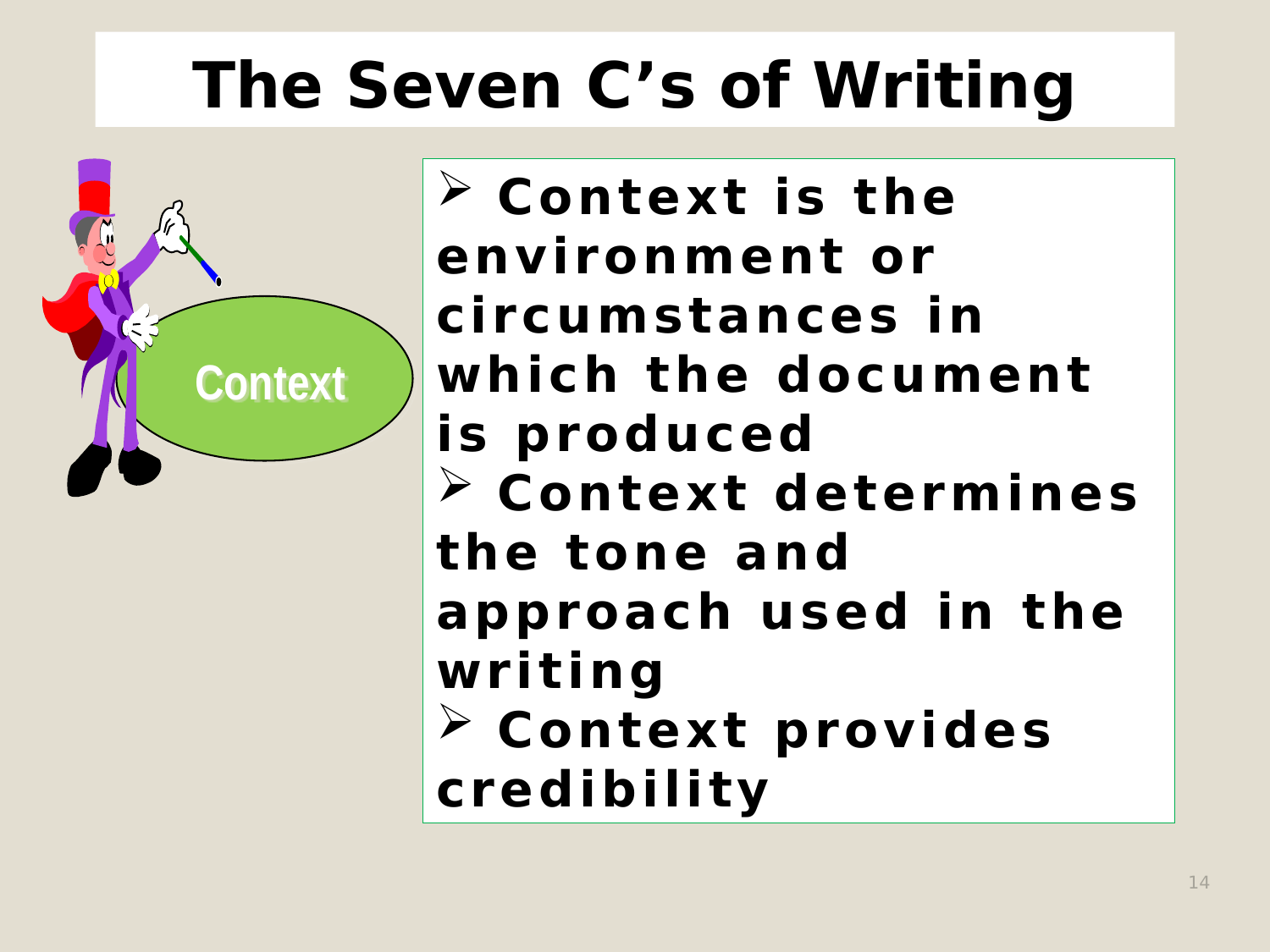

# The Seven C’s of Writing

 Context is the  environment or circumstances in which the document is produced
 Context determines the tone and approach used in the writing
 Context provides credibility

Context

14